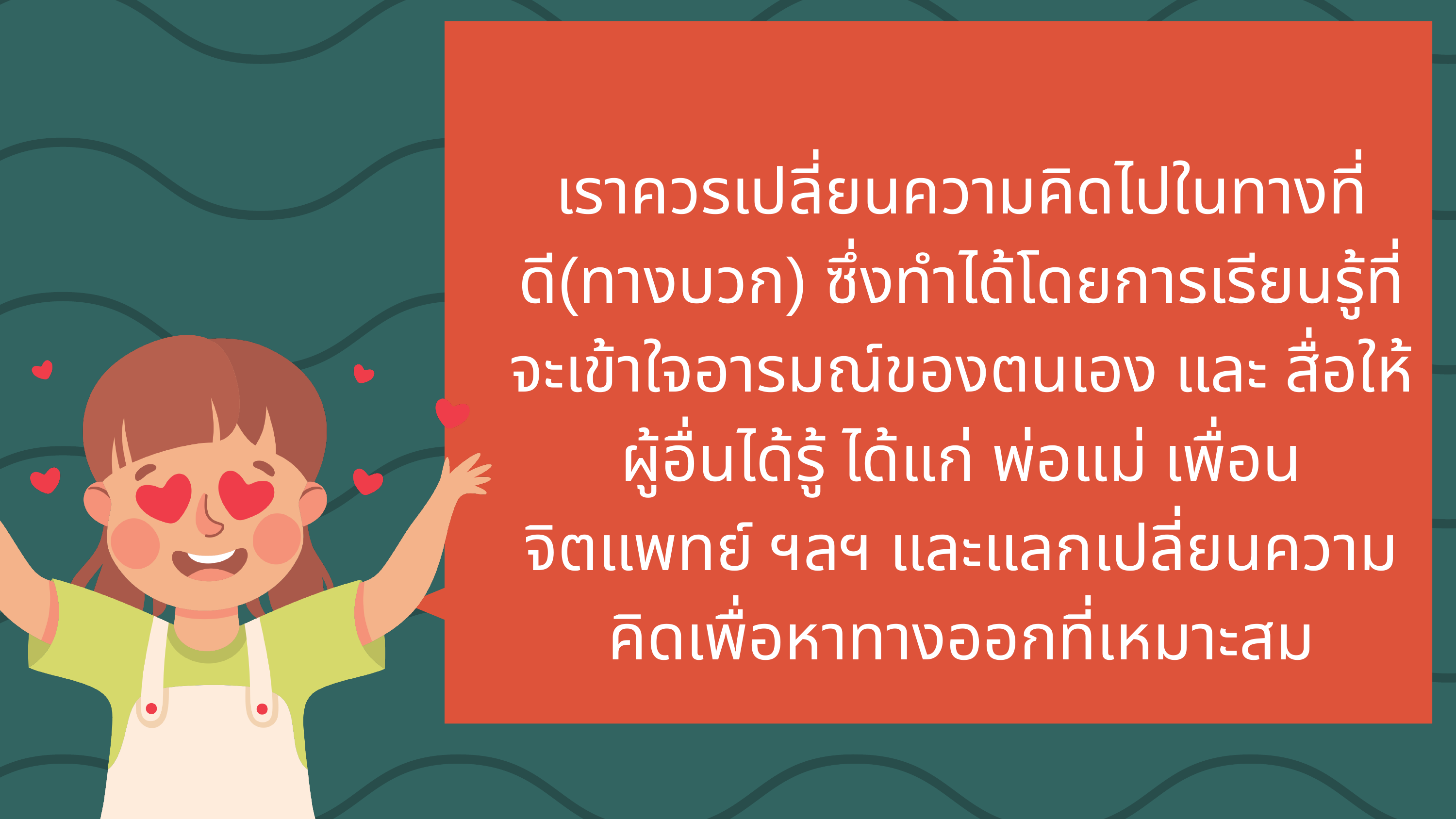

เราควรเปลี่ยนความคิดไปในทางที่ดี(ทางบวก) ซึ่งทำได้โดยการเรียนรู้ที่จะเข้าใจอารมณ์ของตนเอง และ สื่อให้ผู้อื่นได้รู้ ได้แก่ พ่อแม่ เพื่อน จิตแพทย์ ฯลฯ และแลกเปลี่ยนความคิดเพื่อหาทางออกที่เหมาะสม